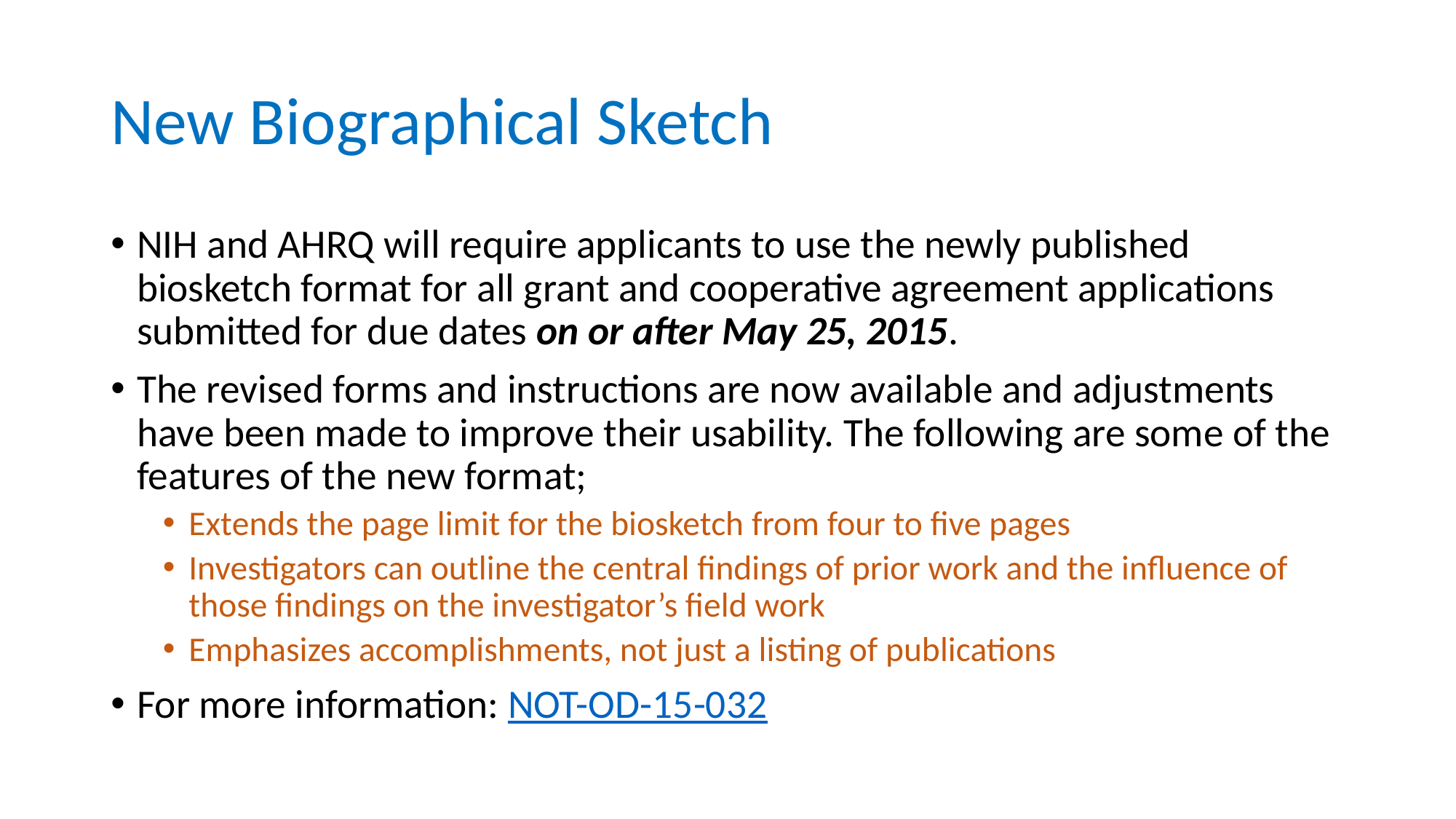

# New Biographical Sketch
NIH and AHRQ will require applicants to use the newly published biosketch format for all grant and cooperative agreement applications submitted for due dates on or after May 25, 2015.
The revised forms and instructions are now available and adjustments have been made to improve their usability. The following are some of the features of the new format;
Extends the page limit for the biosketch from four to five pages
Investigators can outline the central findings of prior work and the influence of those findings on the investigator’s field work
Emphasizes accomplishments, not just a listing of publications
For more information: NOT-OD-15-032